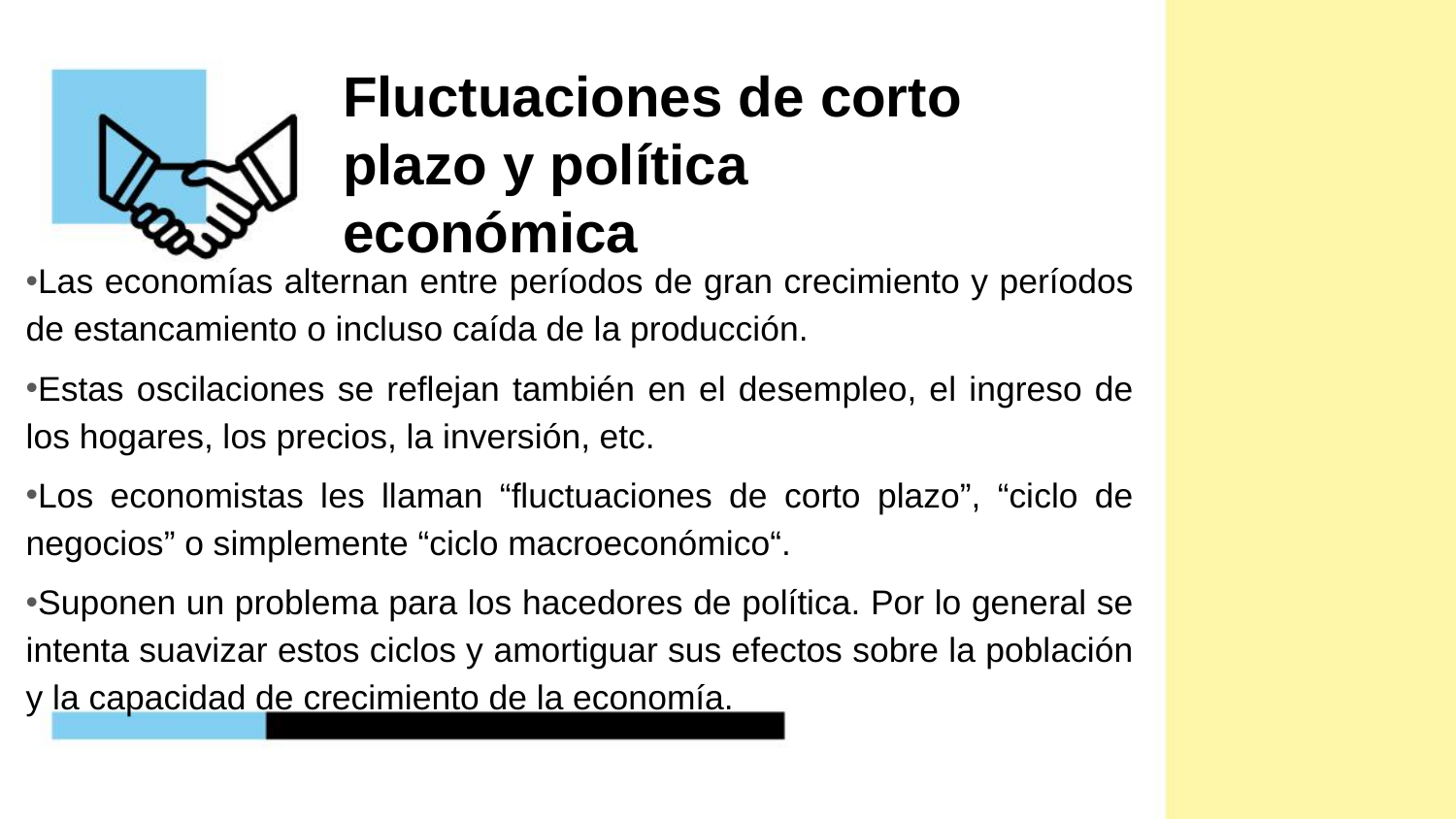

# Fluctuaciones de corto plazo y política económica
Las economías alternan entre períodos de gran crecimiento y períodos de estancamiento o incluso caída de la producción.
Estas oscilaciones se reflejan también en el desempleo, el ingreso de los hogares, los precios, la inversión, etc.
Los economistas les llaman “fluctuaciones de corto plazo”, “ciclo de negocios” o simplemente “ciclo macroeconómico“.
Suponen un problema para los hacedores de política. Por lo general se intenta suavizar estos ciclos y amortiguar sus efectos sobre la población y la capacidad de crecimiento de la economía.